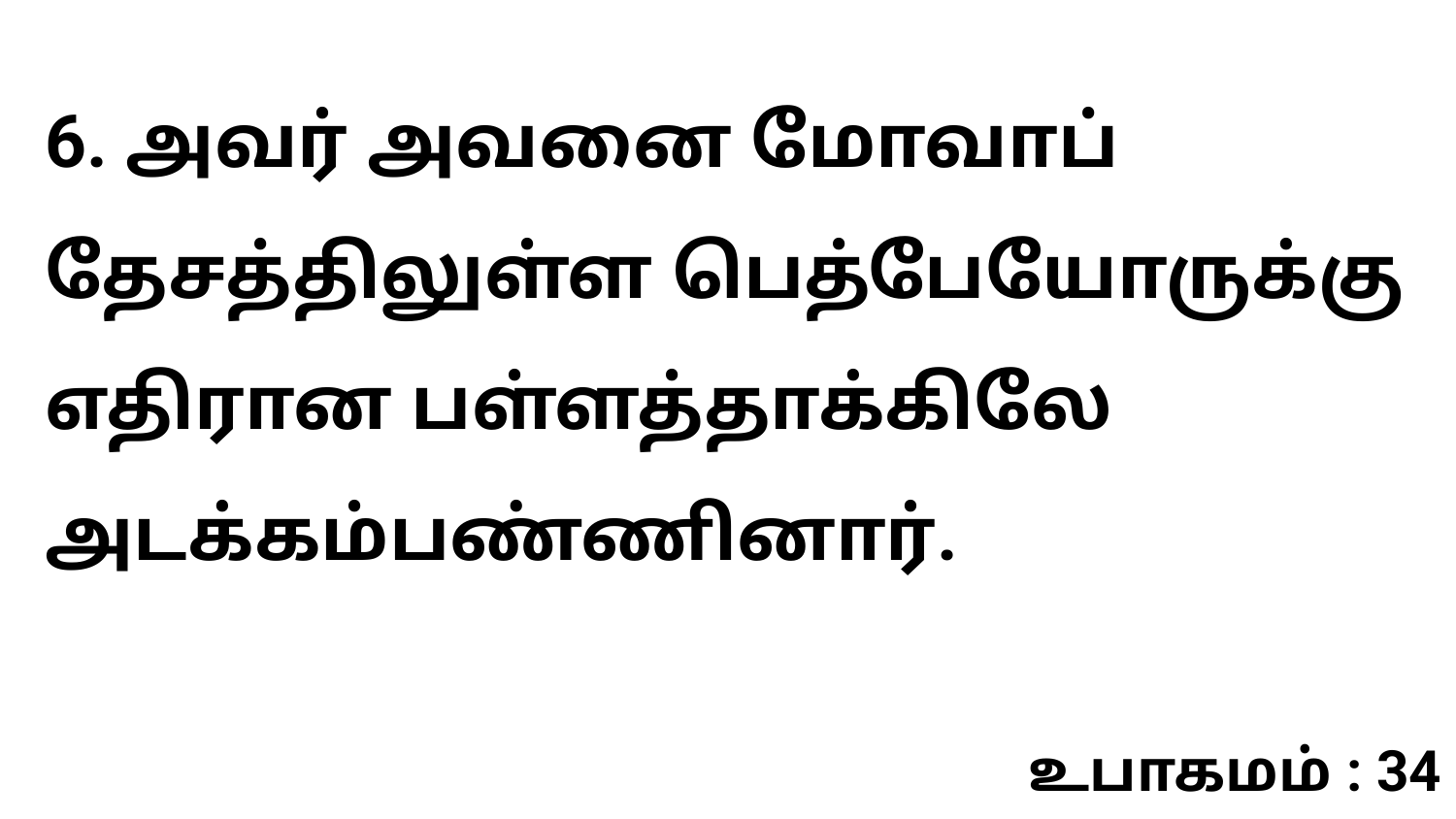

6. அவர் அவனை மோவாப் தேசத்திலுள்ள பெத்பேயோருக்கு எதிரான பள்ளத்தாக்கிலே அடக்கம்பண்ணினார்.
உபாகமம் : 34